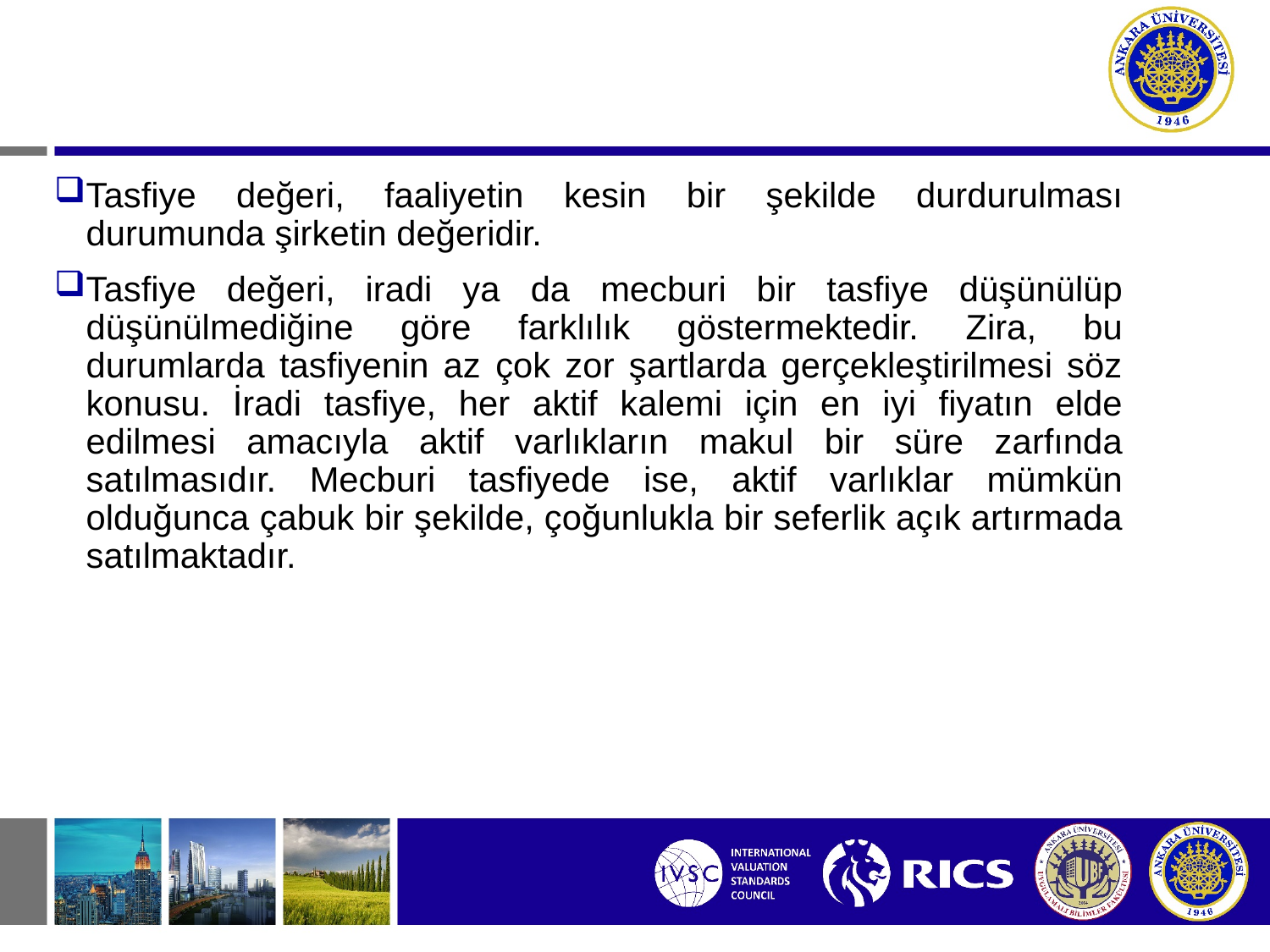

# Tasfiye Değeri Yöntemi
Tasfiye değeri, faaliyetin kesin bir şekilde durdurulması durumunda şirketin değeridir.
Tasfiye değeri, iradi ya da mecburi bir tasfiye düşünülüp düşünülmediğine göre farklılık göstermektedir. Zira, bu durumlarda tasfiyenin az çok zor şartlarda gerçekleştirilmesi söz konusu. İradi tasfiye, her aktif kalemi için en iyi fiyatın elde edilmesi amacıyla aktif varlıkların makul bir süre zarfında satılmasıdır. Mecburi tasfiyede ise, aktif varlıklar mümkün olduğunca çabuk bir şekilde, çoğunlukla bir seferlik açık artırmada satılmaktadır.